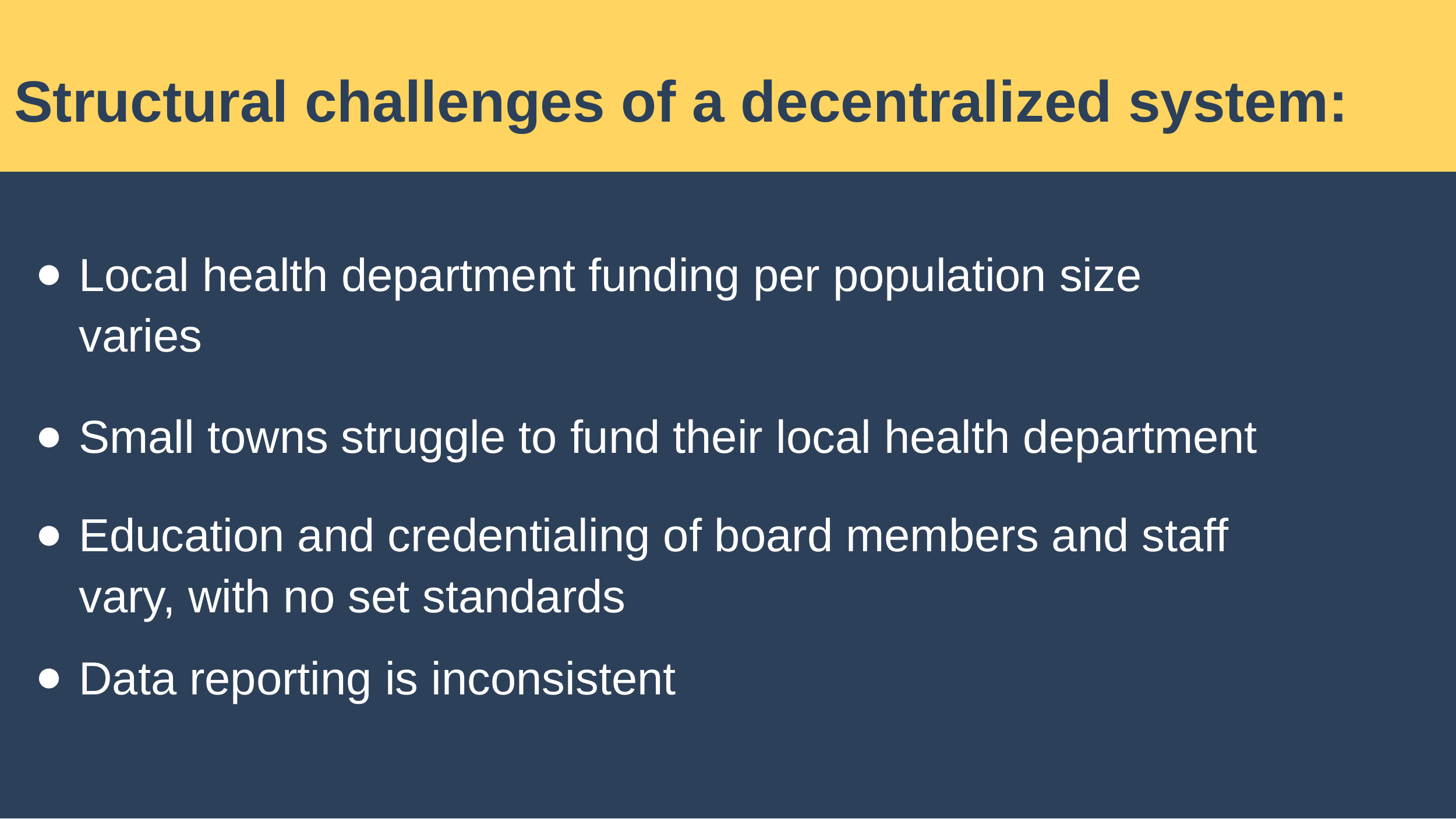

Structural challenges of a decentralized system:
Local health department funding per population size varies​

Small towns struggle to fund their local health department​

Education and credentialing of board members and staff vary, with no set standards

Data reporting is inconsistent